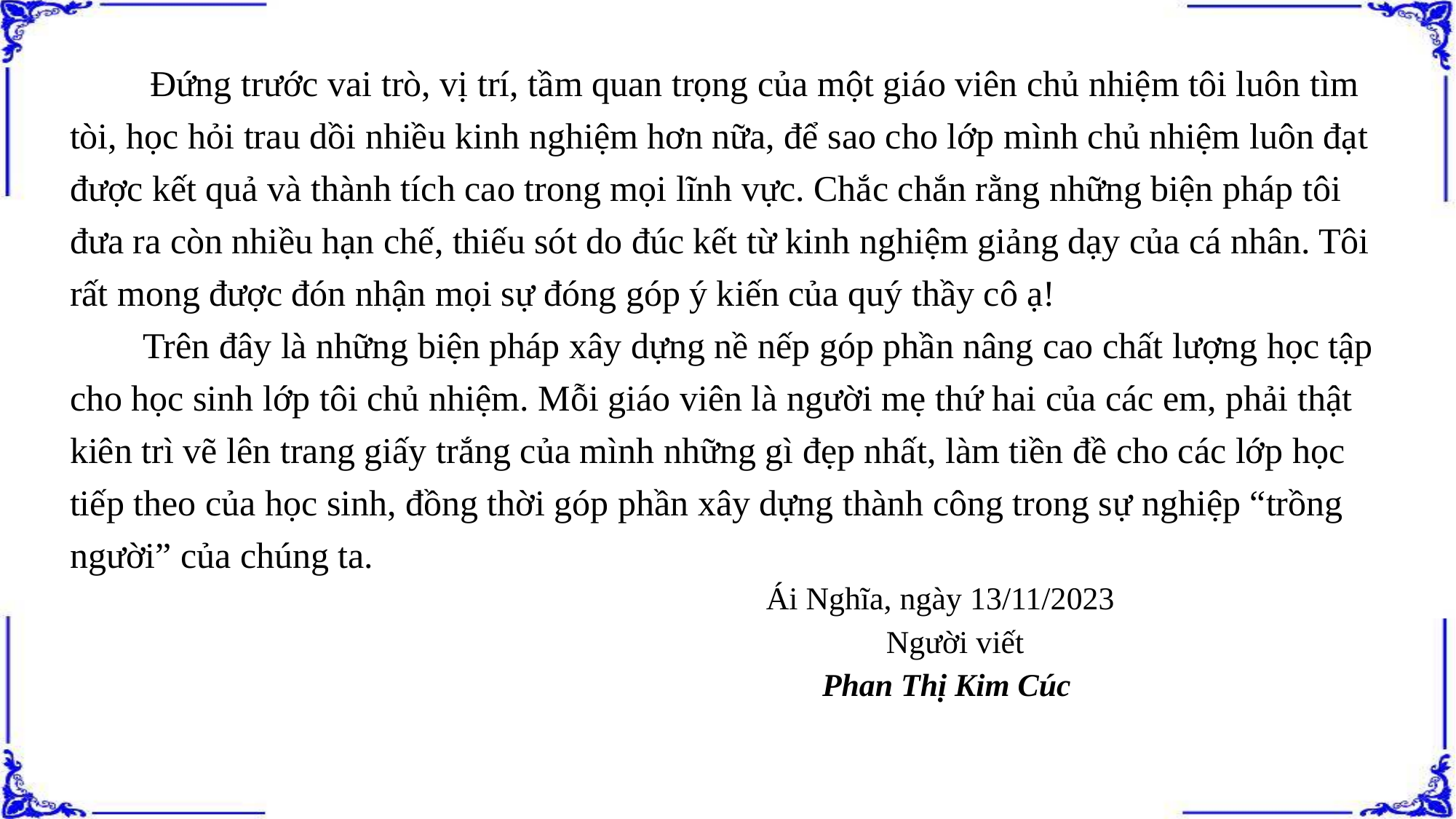

Đứng trước vai trò, vị trí, tầm quan trọng của một giáo viên chủ nhiệm tôi luôn tìm tòi, học hỏi trau dồi nhiều kinh nghiệm hơn nữa, để sao cho lớp mình chủ nhiệm luôn đạt được kết quả và thành tích cao trong mọi lĩnh vực. Chắc chắn rằng những biện pháp tôi đưa ra còn nhiều hạn chế, thiếu sót do đúc kết từ kinh nghiệm giảng dạy của cá nhân. Tôi rất mong được đón nhận mọi sự đóng góp ý kiến của quý thầy cô ạ!
        Trên đây là những biện pháp xây dựng nề nếp góp phần nâng cao chất lượng học tập cho học sinh lớp tôi chủ nhiệm. Mỗi giáo viên là người mẹ thứ hai của các em, phải thật kiên trì vẽ lên trang giấy trắng của mình những gì đẹp nhất, làm tiền đề cho các lớp học tiếp theo của học sinh, đồng thời góp phần xây dựng thành công trong sự nghiệp “trồng người” của chúng ta.
                                                                                       Ái Nghĩa, ngày 13/11/2023
                                                                                                      Người viết
                                                                                              Phan Thị Kim Cúc